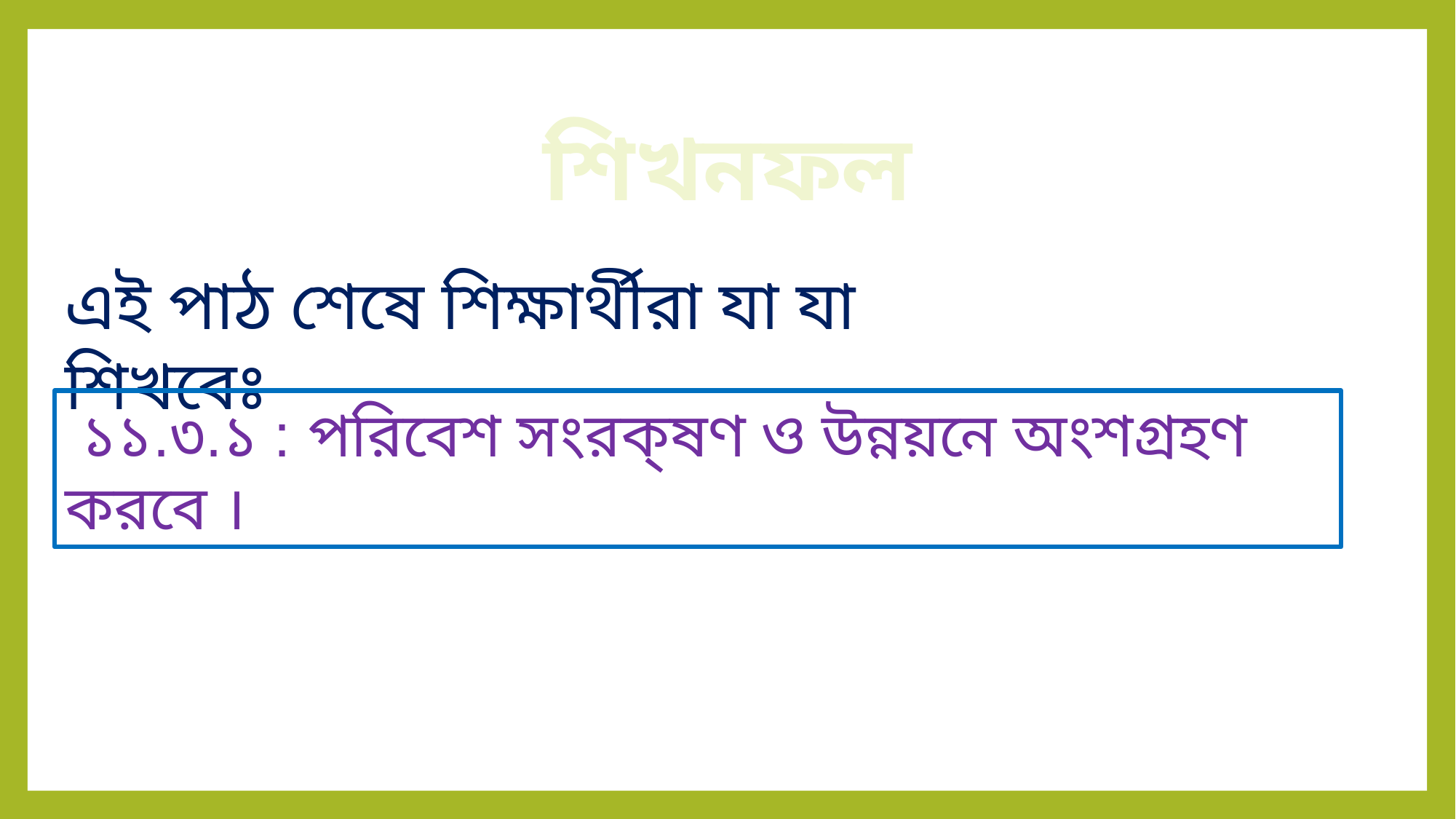

শিখনফল
এই পাঠ শেষে শিক্ষার্থীরা যা যা শিখবেঃ
 ১১.৩.১ : পরিবেশ সংরক্ষণ ও উন্নয়নে অংশগ্রহণ করবে ।